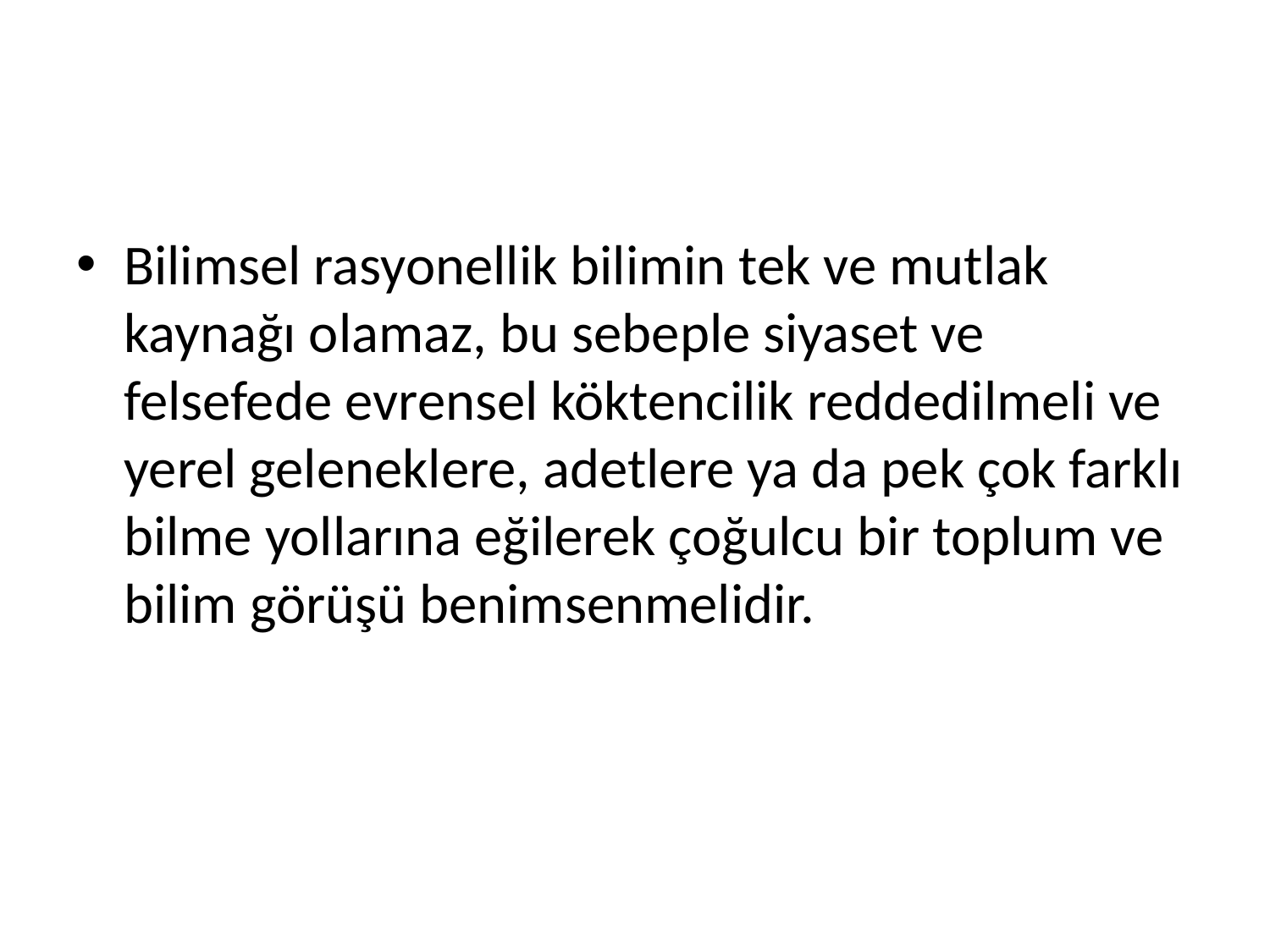

#
Bilimsel rasyonellik bilimin tek ve mutlak kaynağı olamaz, bu sebeple siyaset ve felsefede evrensel köktencilik reddedilmeli ve yerel geleneklere, adetlere ya da pek çok farklı bilme yollarına eğilerek çoğulcu bir toplum ve bilim görüşü benimsenmelidir.